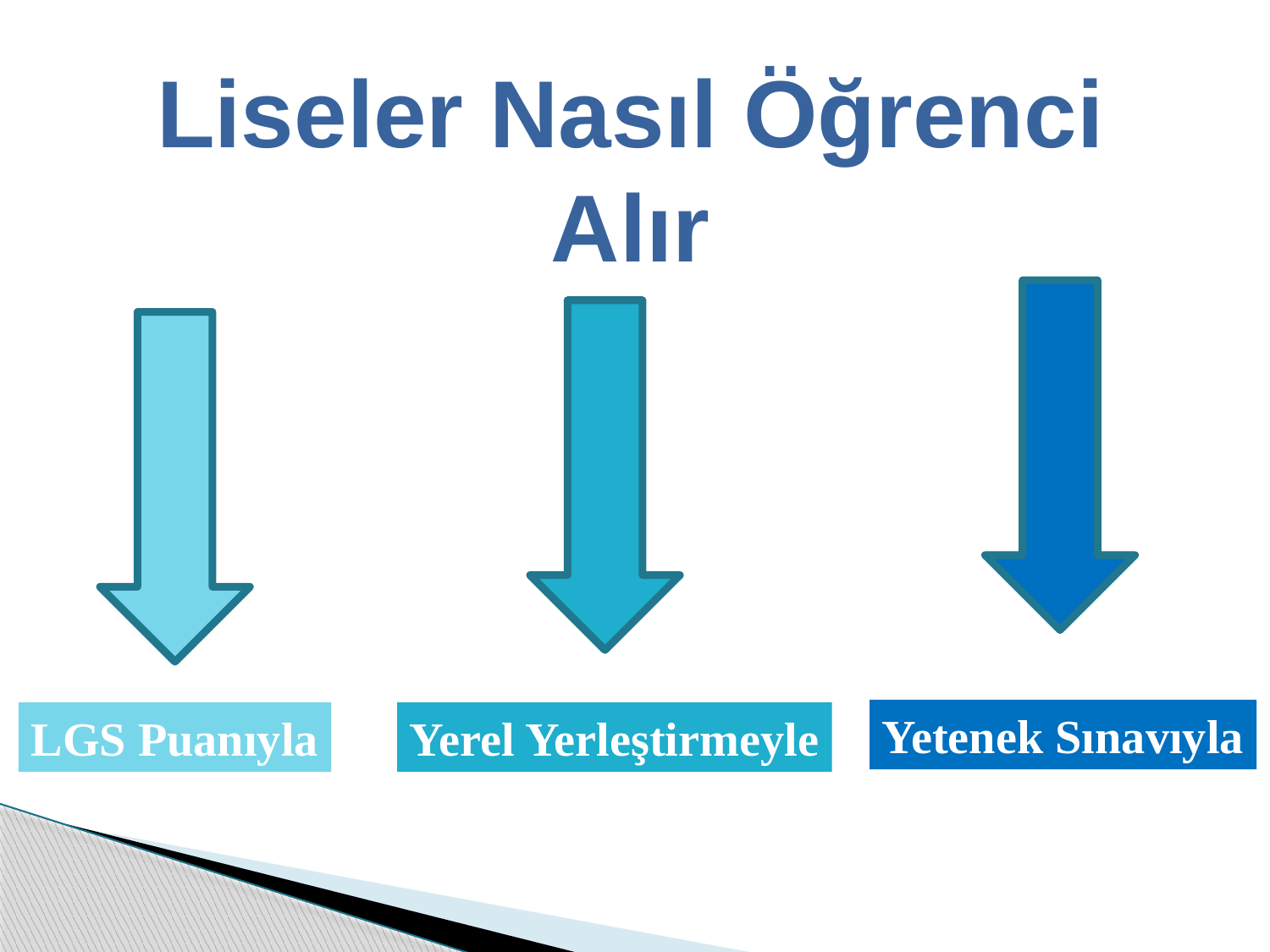

Liseler Nasıl Öğrenci Alır

Yetenek Sınavıyla
Yerel Yerleştirmeyle
LGS Puanıyla